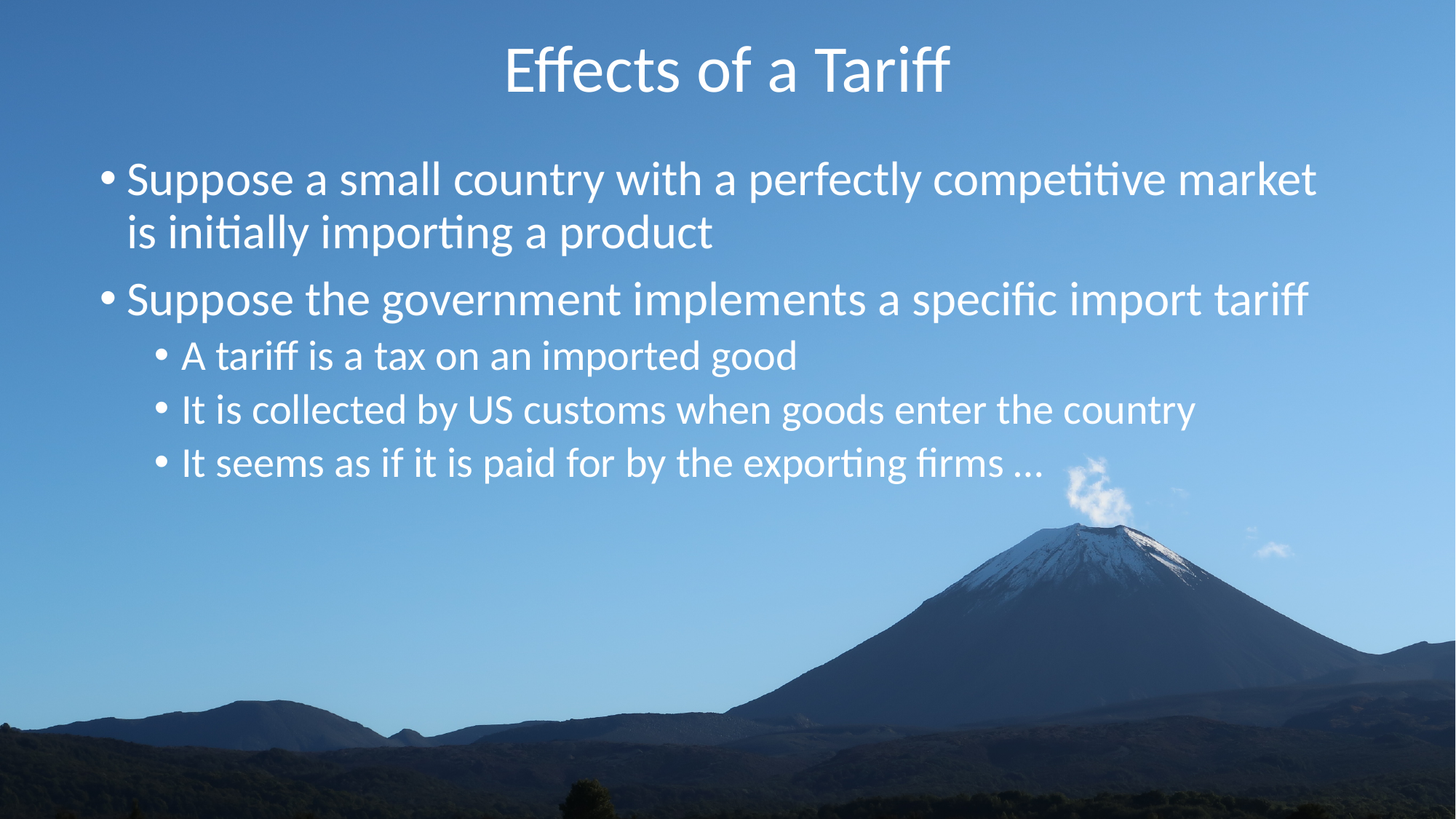

# Effects of a Tariff
Suppose a small country with a perfectly competitive market is initially importing a product
Suppose the government implements a specific import tariff
A tariff is a tax on an imported good
It is collected by US customs when goods enter the country
It seems as if it is paid for by the exporting firms …